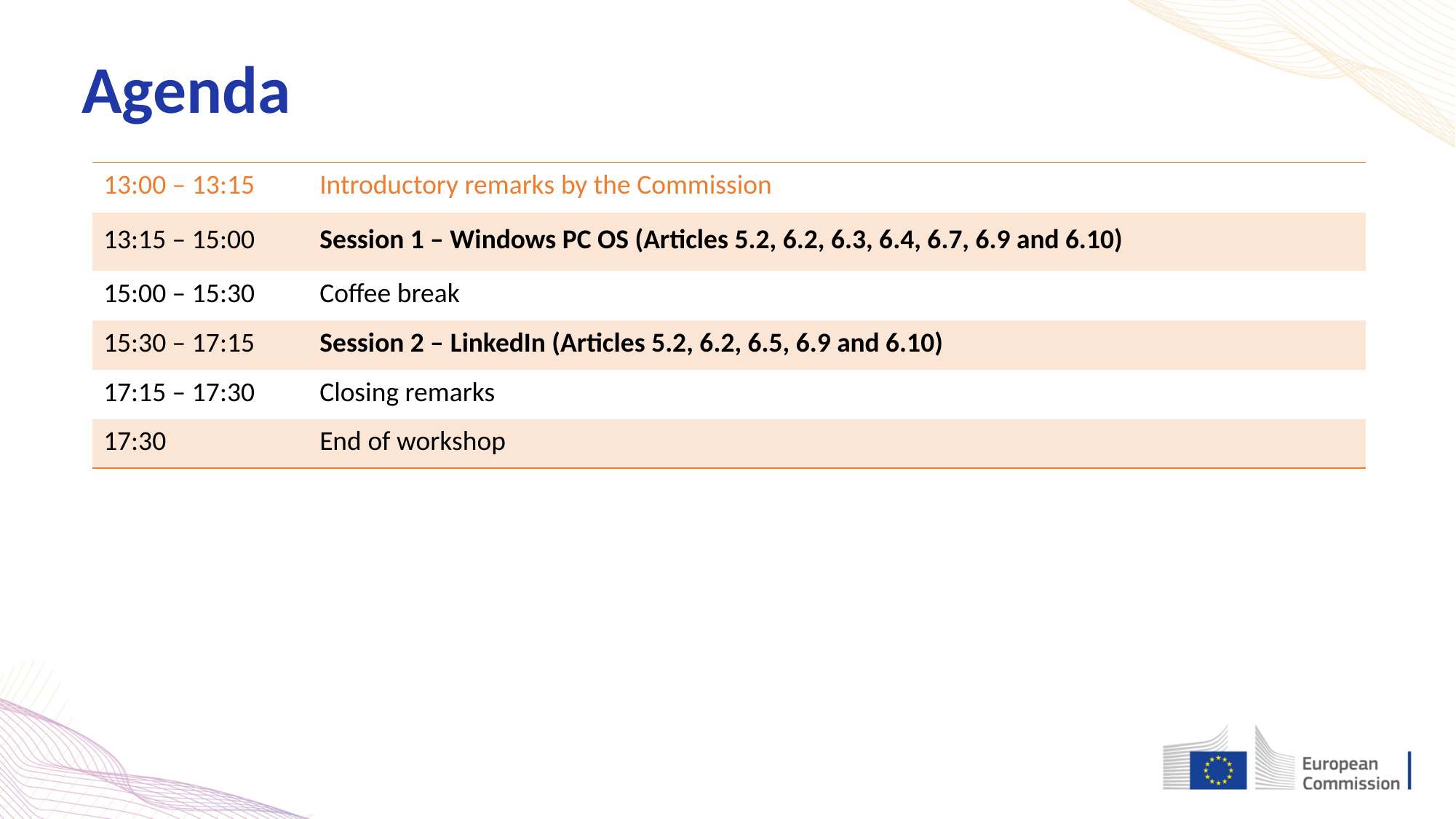

Agenda
# Regulatory landscape - Platforms
| 13:00 – 13:15 | Introductory remarks by the Commission |
| --- | --- |
| 13:15 – 15:00 | Session 1 – Windows PC OS (Articles 5.2, 6.2, 6.3, 6.4, 6.7, 6.9 and 6.10) |
| 15:00 – 15:30 | Coffee break |
| 15:30 – 17:15 | Session 2 – LinkedIn (Articles 5.2, 6.2, 6.5, 6.9 and 6.10) |
| 17:15 – 17:30 | Closing remarks |
| 17:30 | End of workshop |